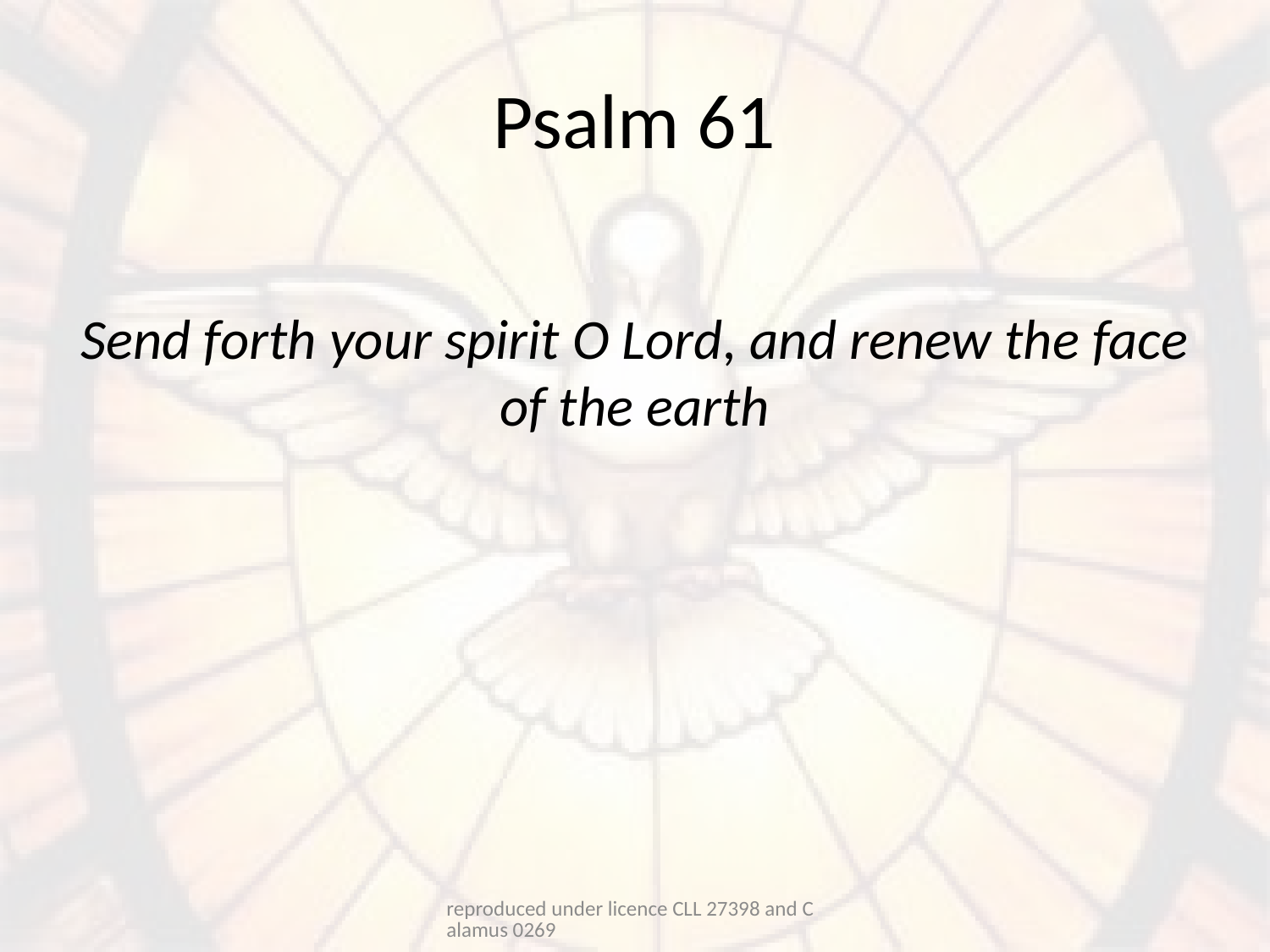

# Psalm 61
Send forth your spirit O Lord, and renew the face of the earth
reproduced under licence CLL 27398 and Calamus 0269